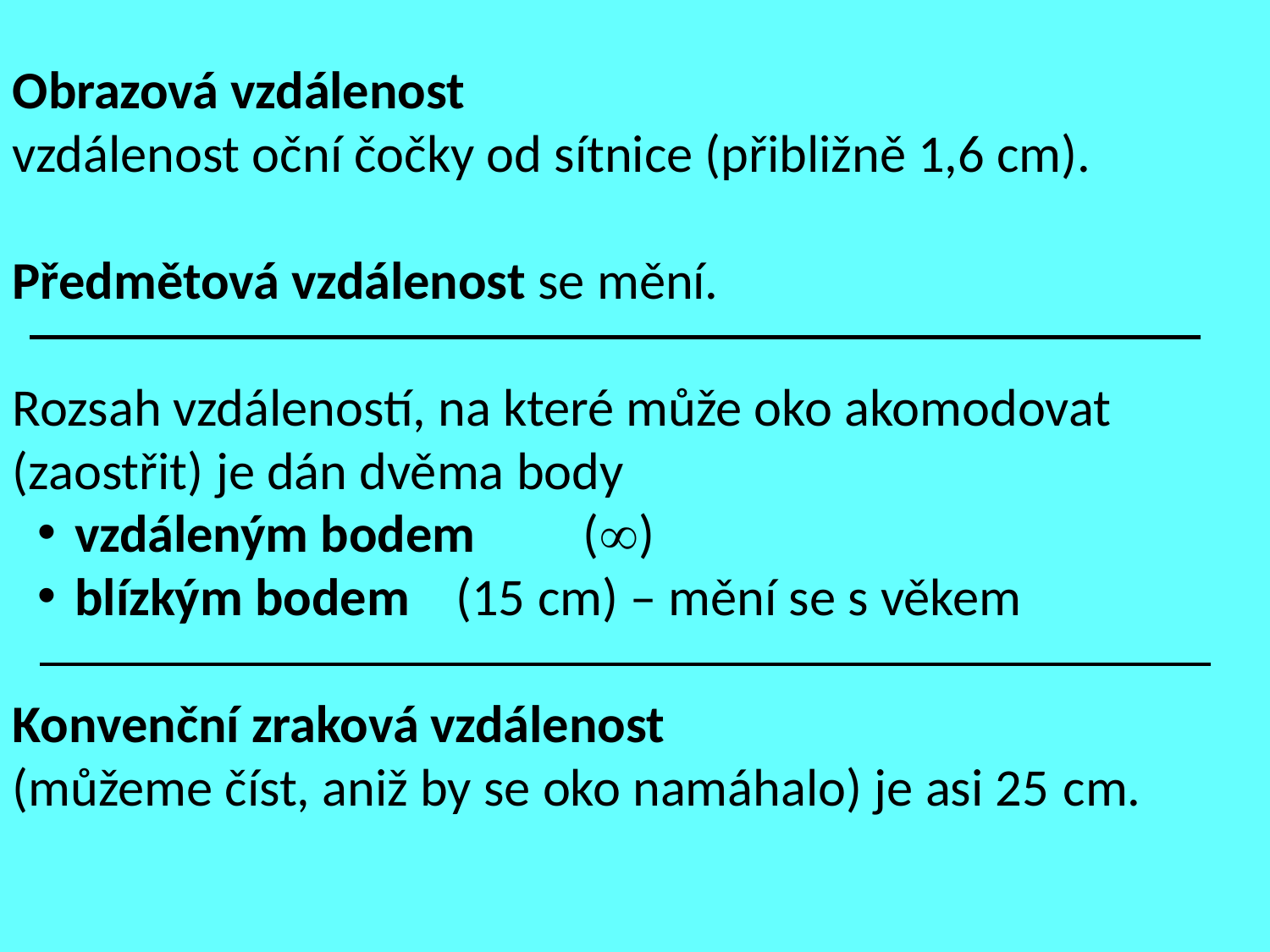

Obrazová vzdálenost
vzdálenost oční čočky od sítnice (přibližně 1,6 cm).

Předmětová vzdálenost se mění.

Rozsah vzdáleností, na které může oko akomodovat (zaostřit) je dán dvěma body
vzdáleným bodem	(∞)
blízkým bodem 	(15 cm) – mění se s věkem

Konvenční zraková vzdálenost
(můžeme číst, aniž by se oko namáhalo) je asi 25 cm.